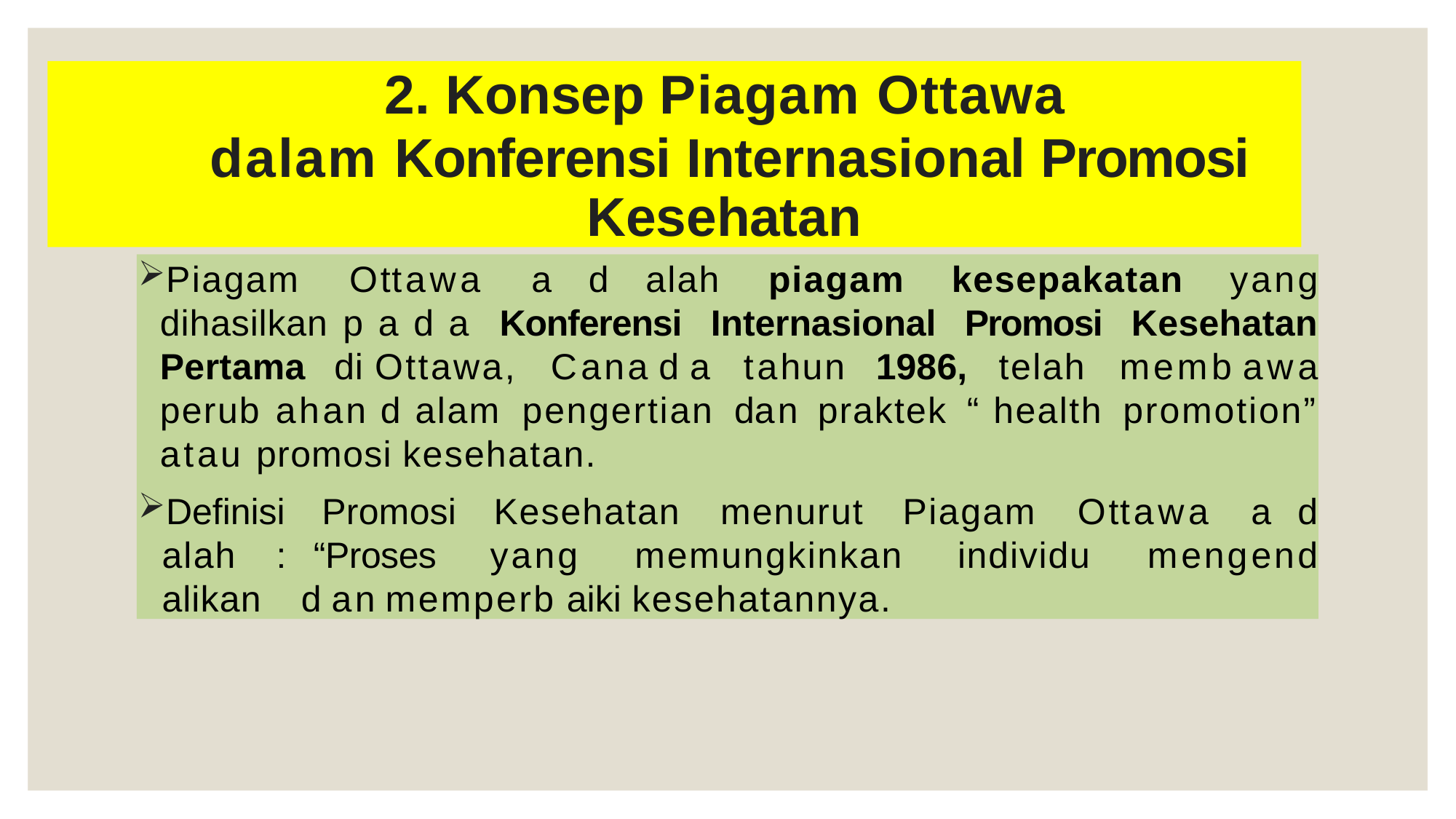

# 2. Konsep Piagam Ottawa
dalam Konferensi Internasional Promosi Kesehatan
Piagam Ottawa a d alah piagam kesepakatan yang dihasilkan p a d a Konferensi Internasional Promosi Kesehatan Pertama di Ottawa, Cana d a tahun 1986, telah memb awa perub ahan d alam pengertian dan praktek “ health promotion” atau promosi kesehatan.
Definisi Promosi Kesehatan menurut Piagam Ottawa a d alah : “Proses yang memungkinkan individu mengend alikan d an memperb aiki kesehatannya.